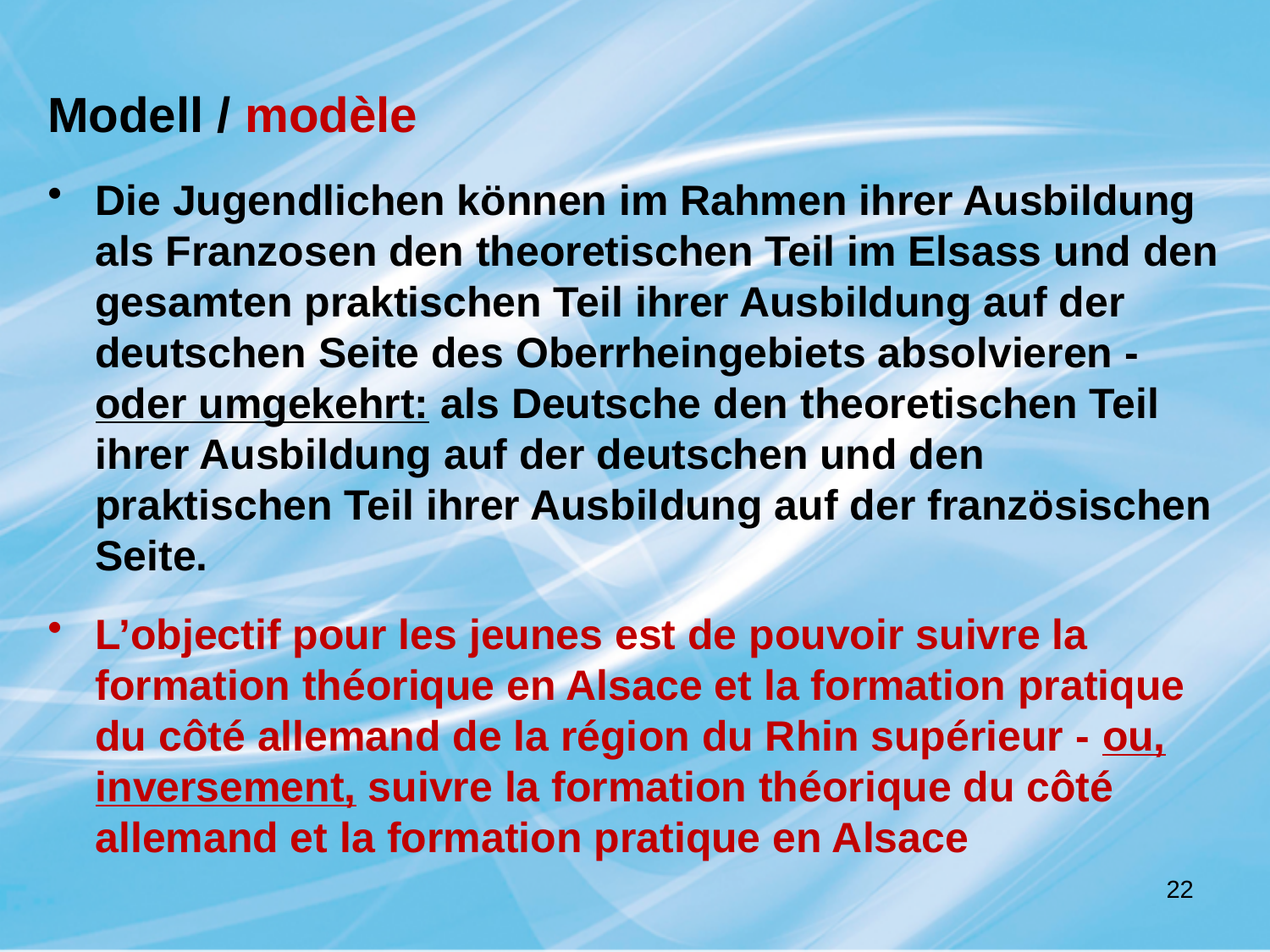

Modell / modèle

Die Jugendlichen können im Rahmen ihrer Ausbildung als Franzosen den theoretischen Teil im Elsass und den gesamten praktischen Teil ihrer Ausbildung auf der deutschen Seite des Oberrheingebiets absolvieren - oder umgekehrt: als Deutsche den theoretischen Teil ihrer Ausbildung auf der deutschen und den praktischen Teil ihrer Ausbildung auf der französischen Seite.

L’objectif pour les jeunes est de pouvoir suivre la formation théorique en Alsace et la formation pratique du côté allemand de la région du Rhin supérieur - ou, inversement, suivre la formation théorique du côté allemand et la formation pratique en Alsace

22